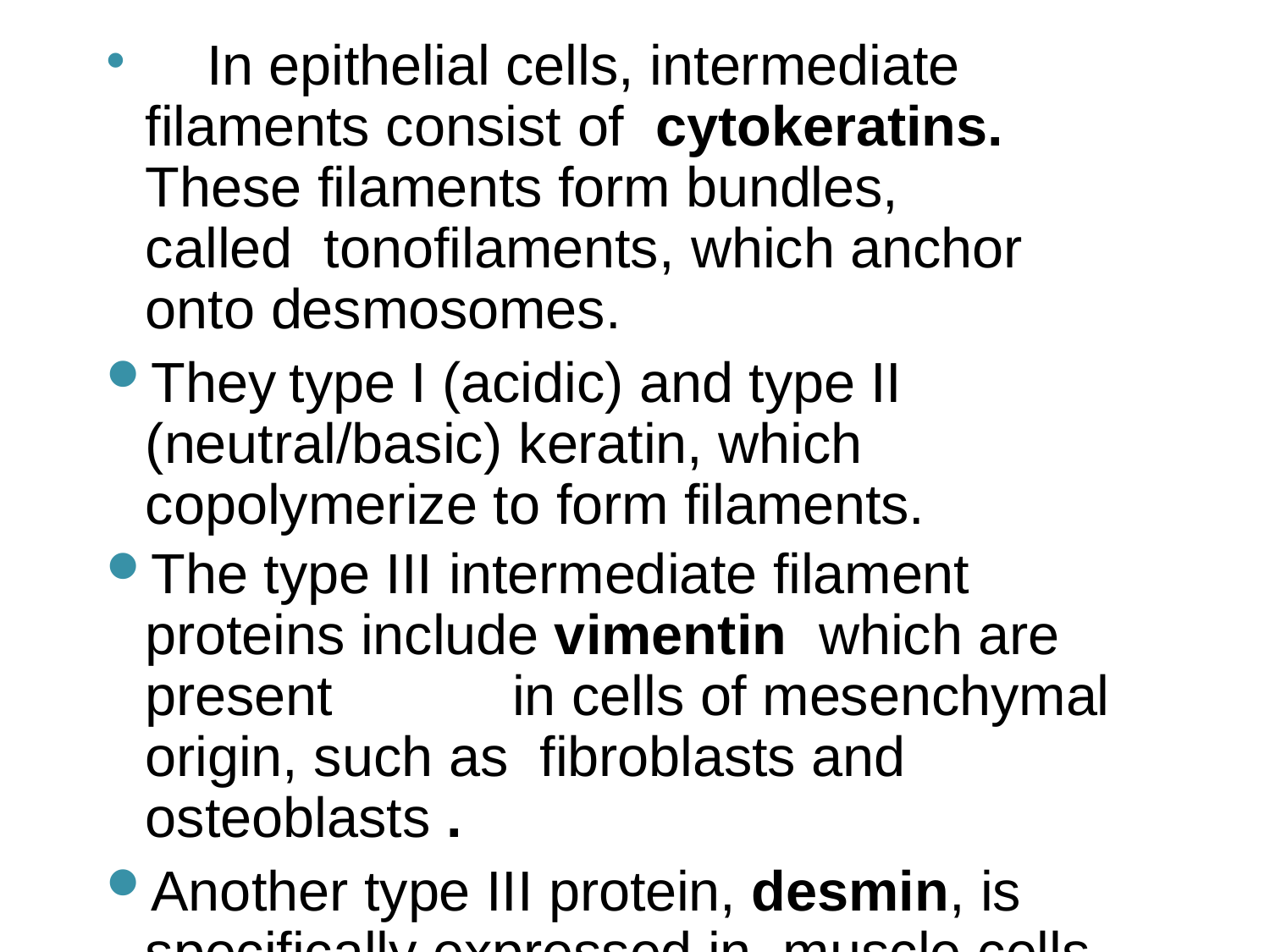

In epithelial cells, intermediate filaments consist of  cytokeratins. These filaments form bundles, called  tonofilaments, which anchor onto desmosomes.
They	type I (acidic) and type II (neutral/basic) keratin, which  copolymerize to form filaments.
The type III intermediate filament proteins include vimentin  which are present	in cells of mesenchymal origin, such as  fibroblasts and osteoblasts .
Another type III protein, desmin, is specifically expressed in  muscle cells, where it connects the Z discs of individual  contractile elements.
other type III intermediate filament protein is glial fibrillary  acidic protein in glial cells.